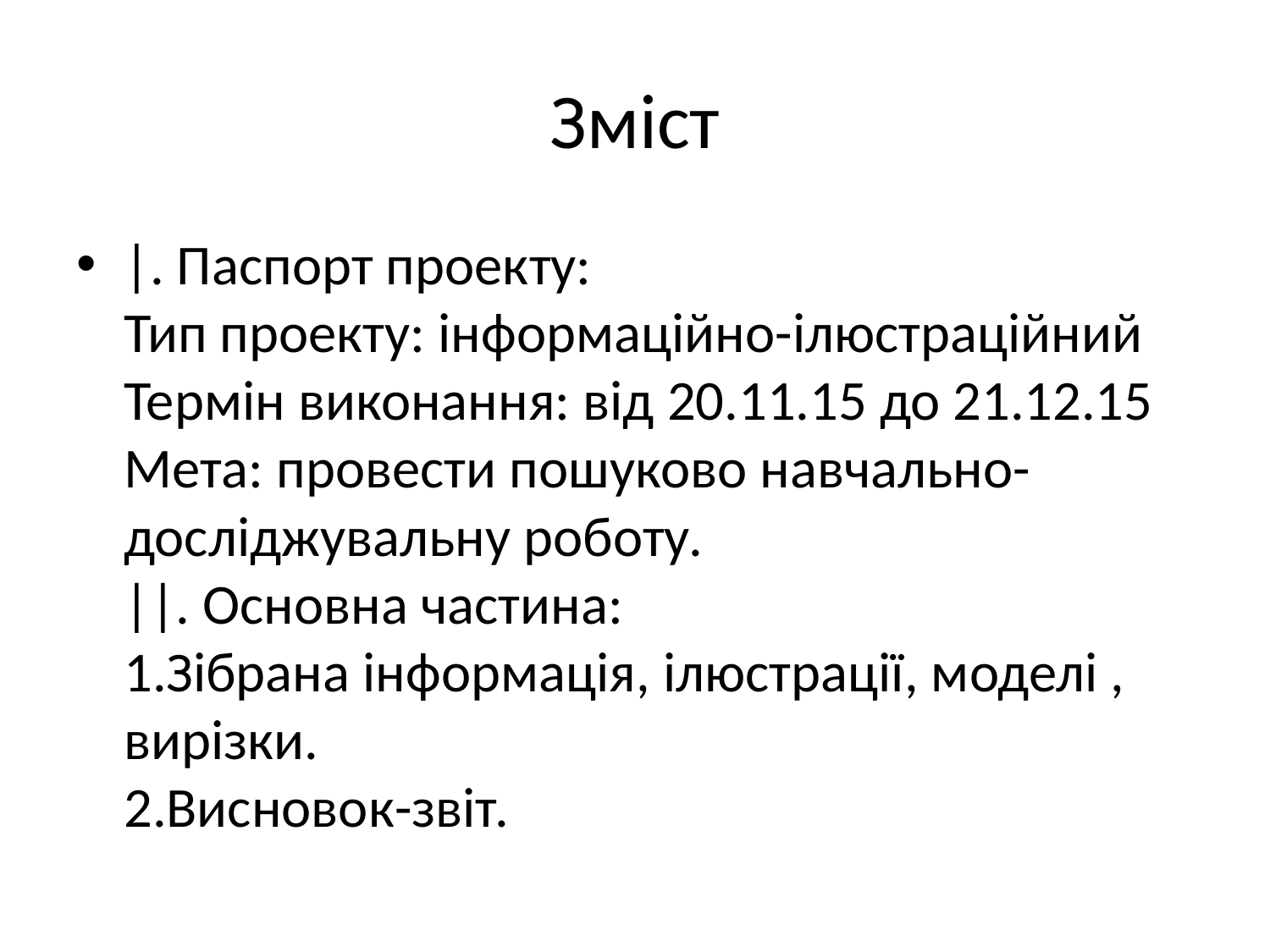

# Зміст
|. Паспорт проекту:
Тип проекту: інформаційно-ілюстраційний
Термін виконання: від 20.11.15 до 21.12.15
Мета: провести пошуково навчально-досліджувальну роботу.
||. Основна частина:
1.Зібрана інформація, ілюстрації, моделі , вирізки.
2.Висновок-звіт.